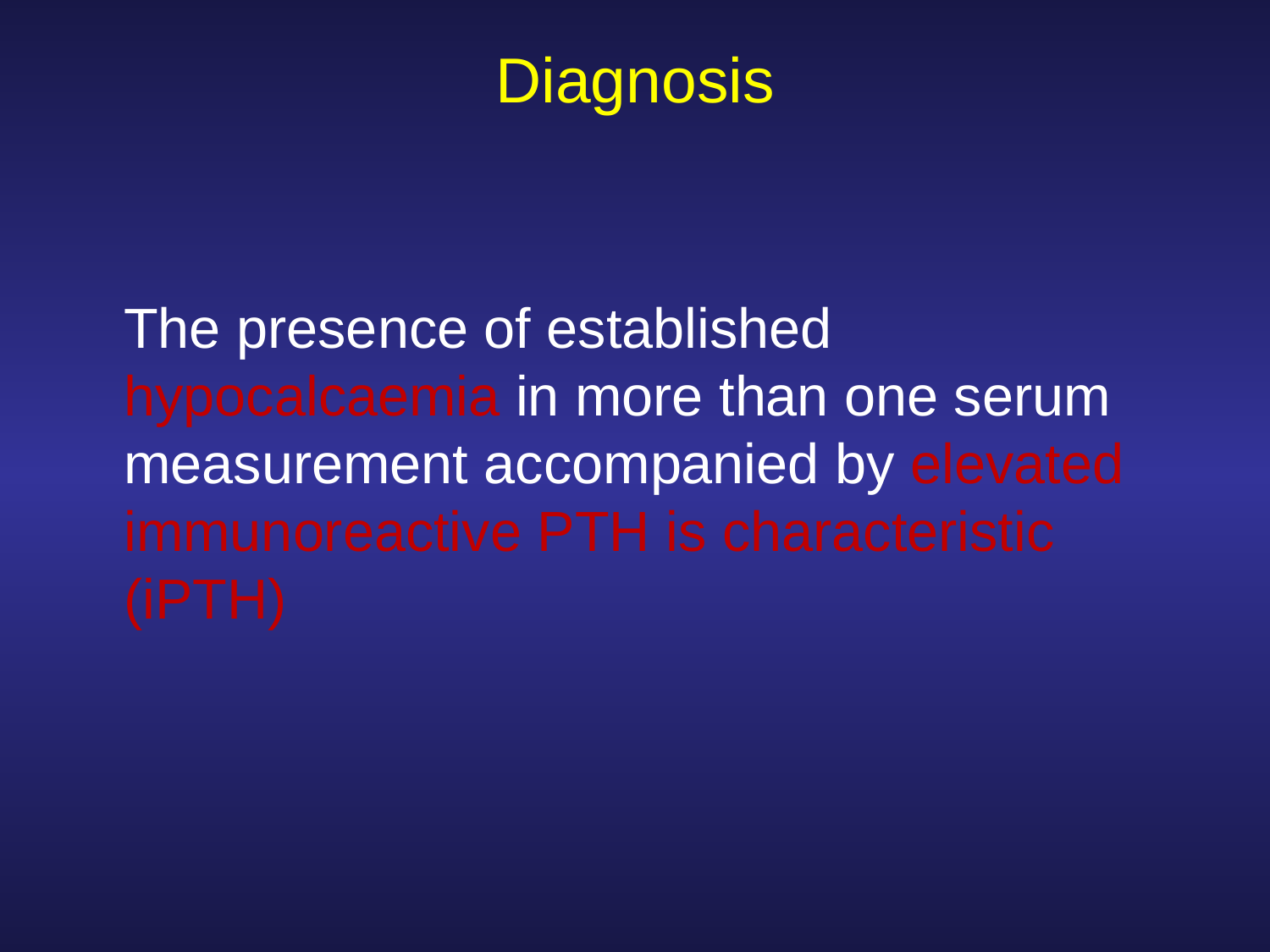

# Diagnosis
	The presence of established hypocalcaemia in more than one serum measurement accompanied by elevated immunoreactive PTH is characteristic (iPTH)